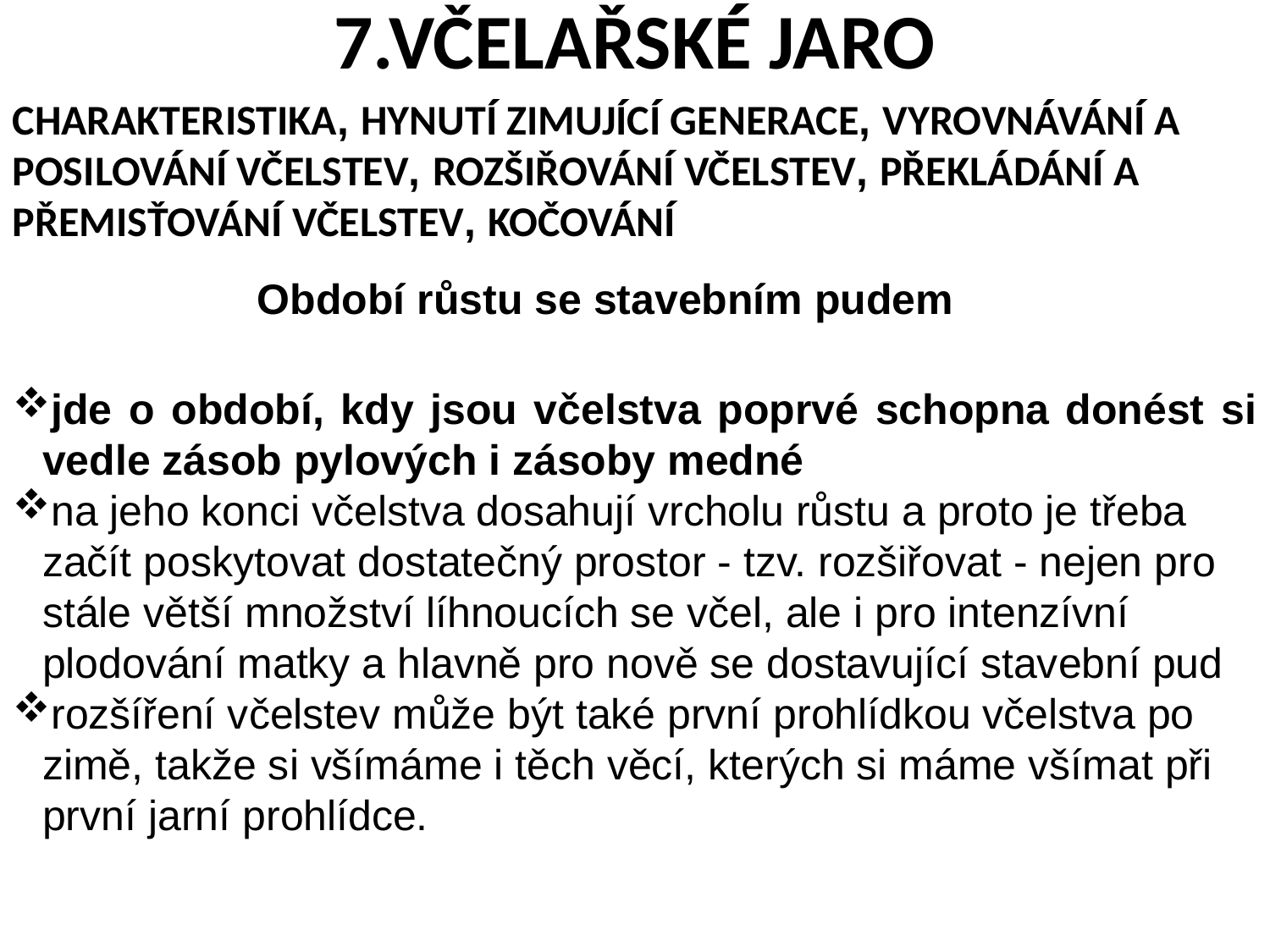

7.VČELAŘSKÉ JARO
CHARAKTERISTIKA, HYNUTÍ ZIMUJÍCÍ GENERACE, VYROVNÁVÁNÍ A POSILOVÁNÍ VČELSTEV, ROZŠIŘOVÁNÍ VČELSTEV, PŘEKLÁDÁNÍ A PŘEMISŤOVÁNÍ VČELSTEV, KOČOVÁNÍ
Období růstu se stavebním pudem
jde o období, kdy jsou včelstva poprvé schopna donést si vedle zásob pylových i zásoby medné
na jeho konci včelstva dosahují vrcholu růstu a proto je třeba začít poskytovat dostatečný prostor - tzv. rozšiřovat - nejen pro stále větší množství líhnoucích se včel, ale i pro intenzívní plodování matky a hlavně pro nově se dostavující stavební pud
rozšíření včelstev může být také první prohlídkou včelstva po zimě, takže si všímáme i těch věcí, kterých si máme všímat při první jarní prohlídce.